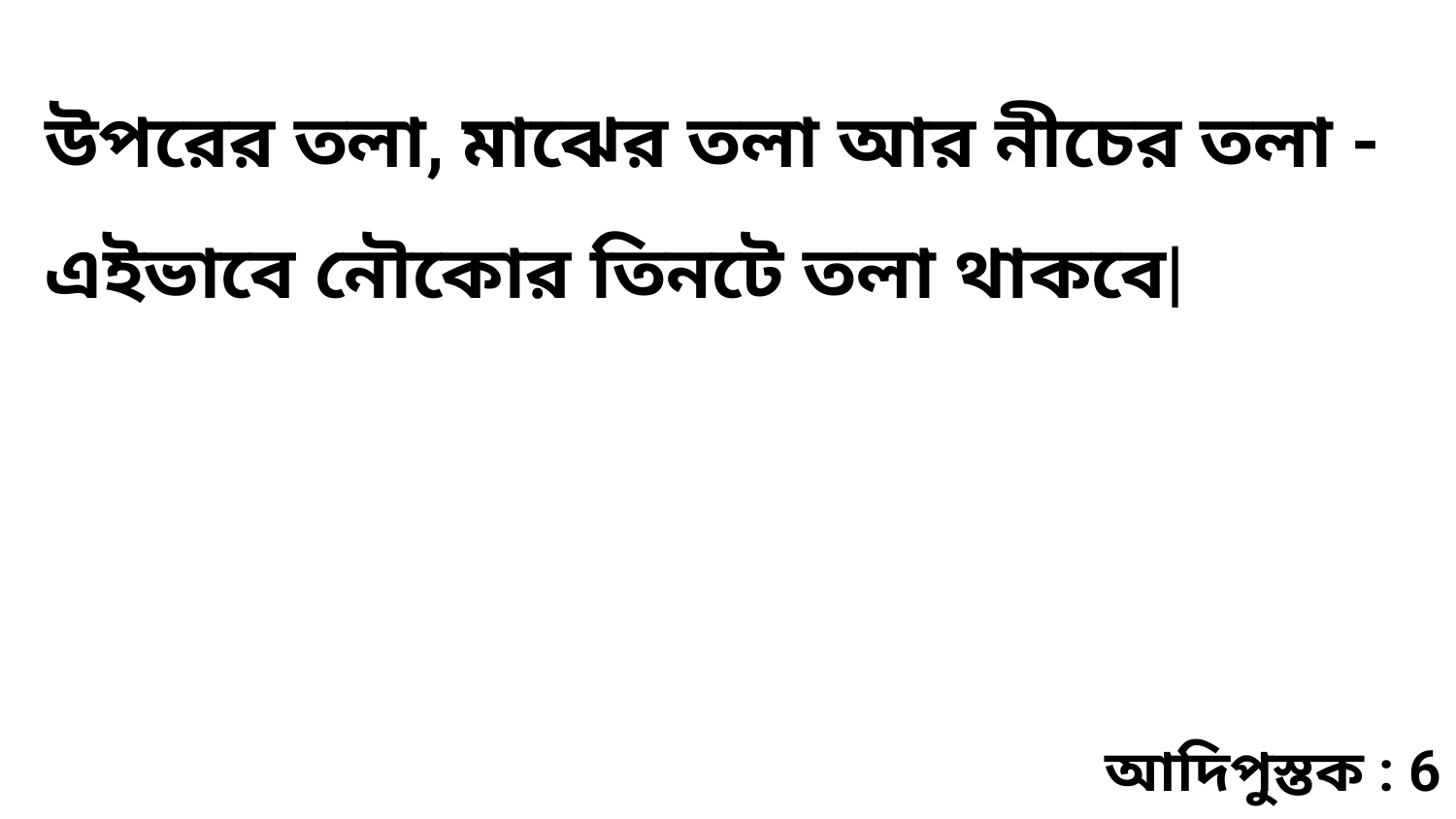

উপরের তলা, মাঝের তলা আর নীচের তলা - এইভাবে নৌকোর তিনটে তলা থাকবে|
আদিপুস্তক : 6